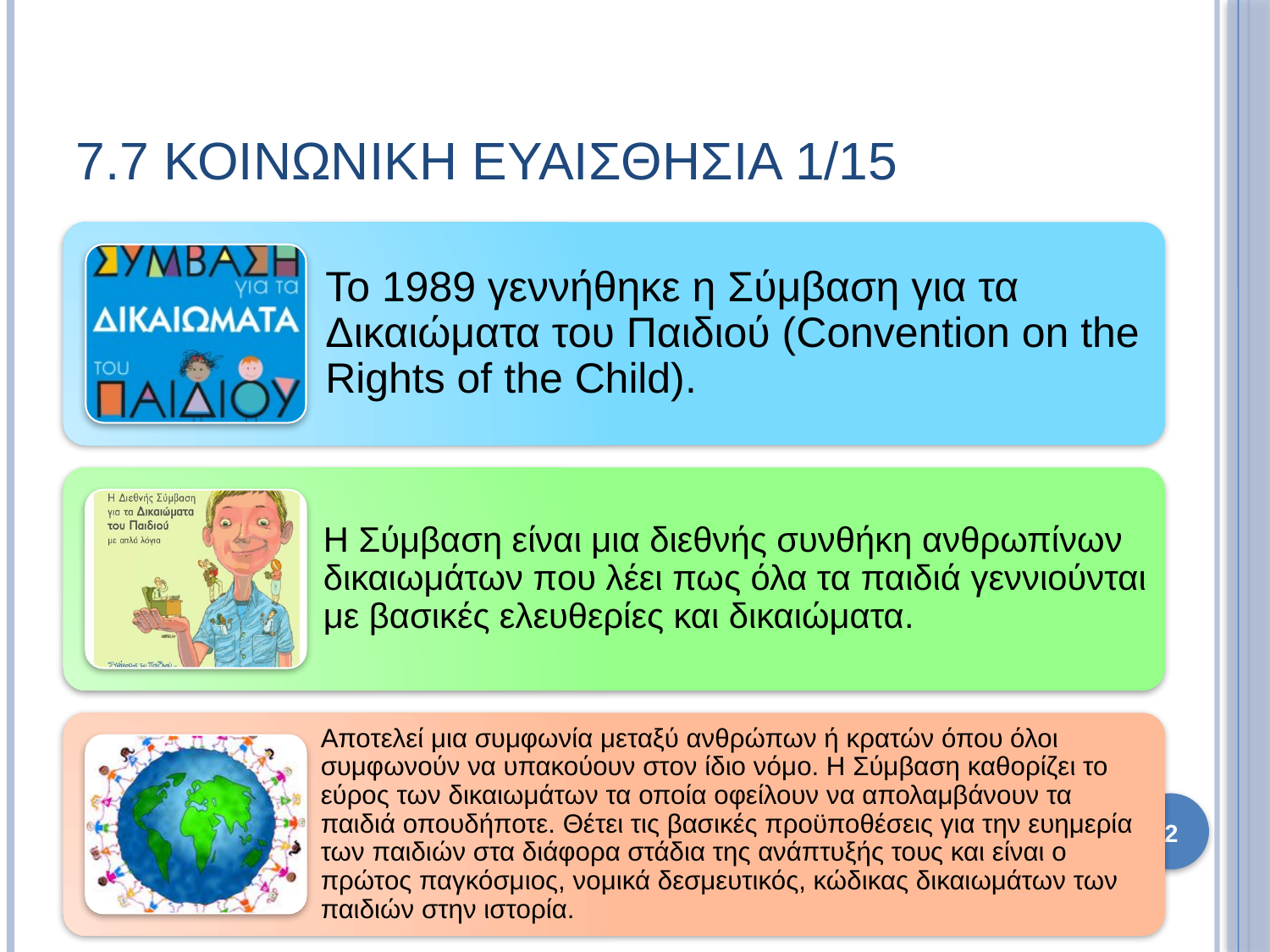

# 7.7 Κοινωνικη ευαισθησια 1/15
Το 1989 γεννήθηκε η Σύμβαση για τα Δικαιώματα του Παιδιού (Convention on the Rights of the Child).
Η Σύμβαση είναι μια διεθνής συνθήκη ανθρωπίνων δικαιωμάτων που λέει πως όλα τα παιδιά γεννιούνται με βασικές ελευθερίες και δικαιώματα.
Αποτελεί μια συμφωνία μεταξύ ανθρώπων ή κρατών όπου όλοι συμφωνούν να υπακούουν στον ίδιο νόμο. Η Σύμβαση καθορίζει το εύρος των δικαιωμάτων τα οποία οφείλουν να απολαμβάνουν τα παιδιά οπουδήποτε. Θέτει τις βασικές προϋποθέσεις για την ευημερία των παιδιών στα διάφορα στάδια της ανάπτυξής τους και είναι ο πρώτος παγκόσμιος, νομικά δεσμευτικός, κώδικας δικαιωμάτων των παιδιών στην ιστορία.
2